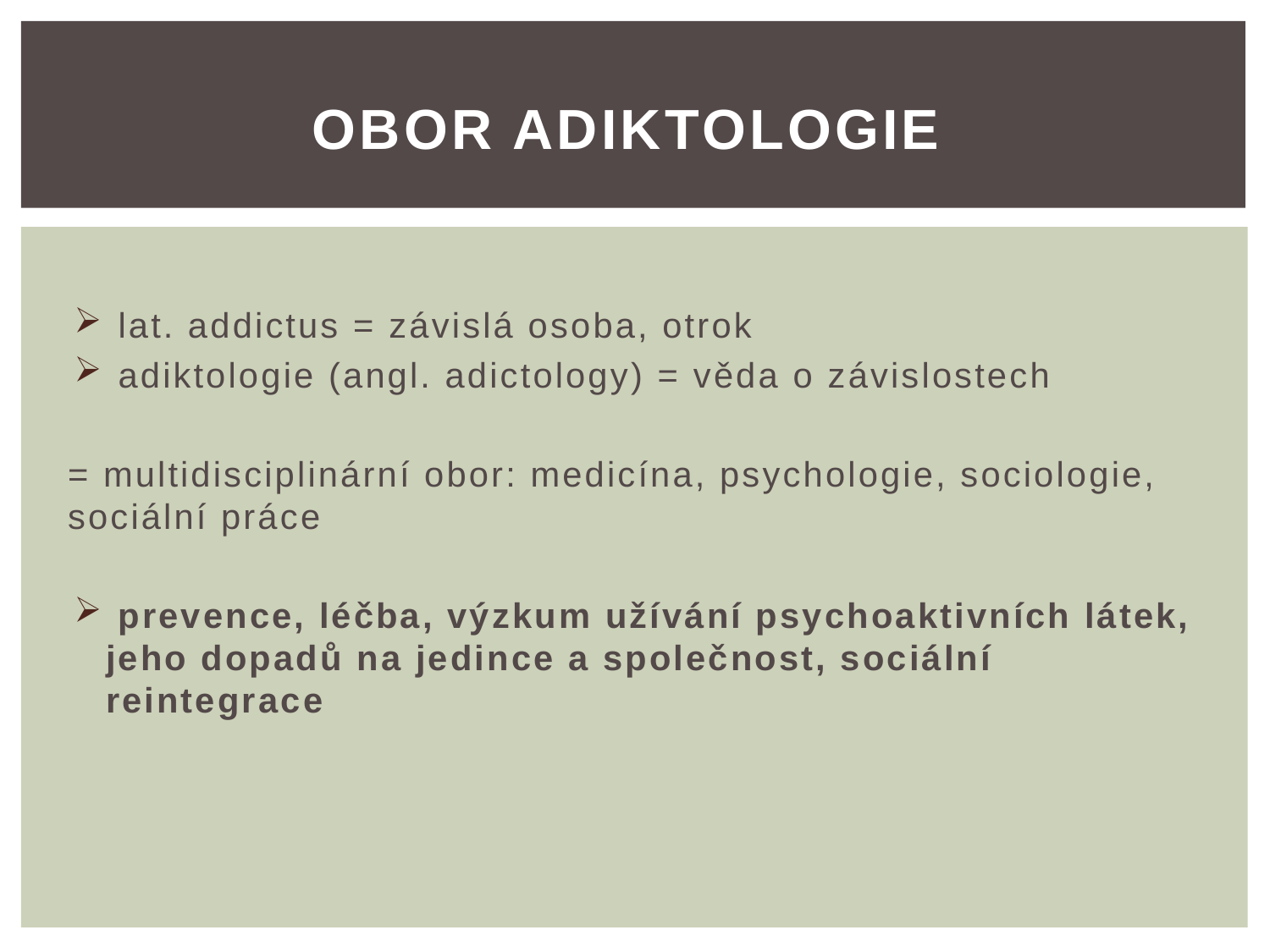

# Obor Adiktologie

 lat. addictus = závislá osoba, otrok
 adiktologie (angl. adictology) = věda o závislostech

= multidisciplinární obor: medicína, psychologie, sociologie, sociální práce

 prevence, léčba, výzkum užívání psychoaktivních látek, jeho dopadů na jedince a společnost, sociální reintegrace